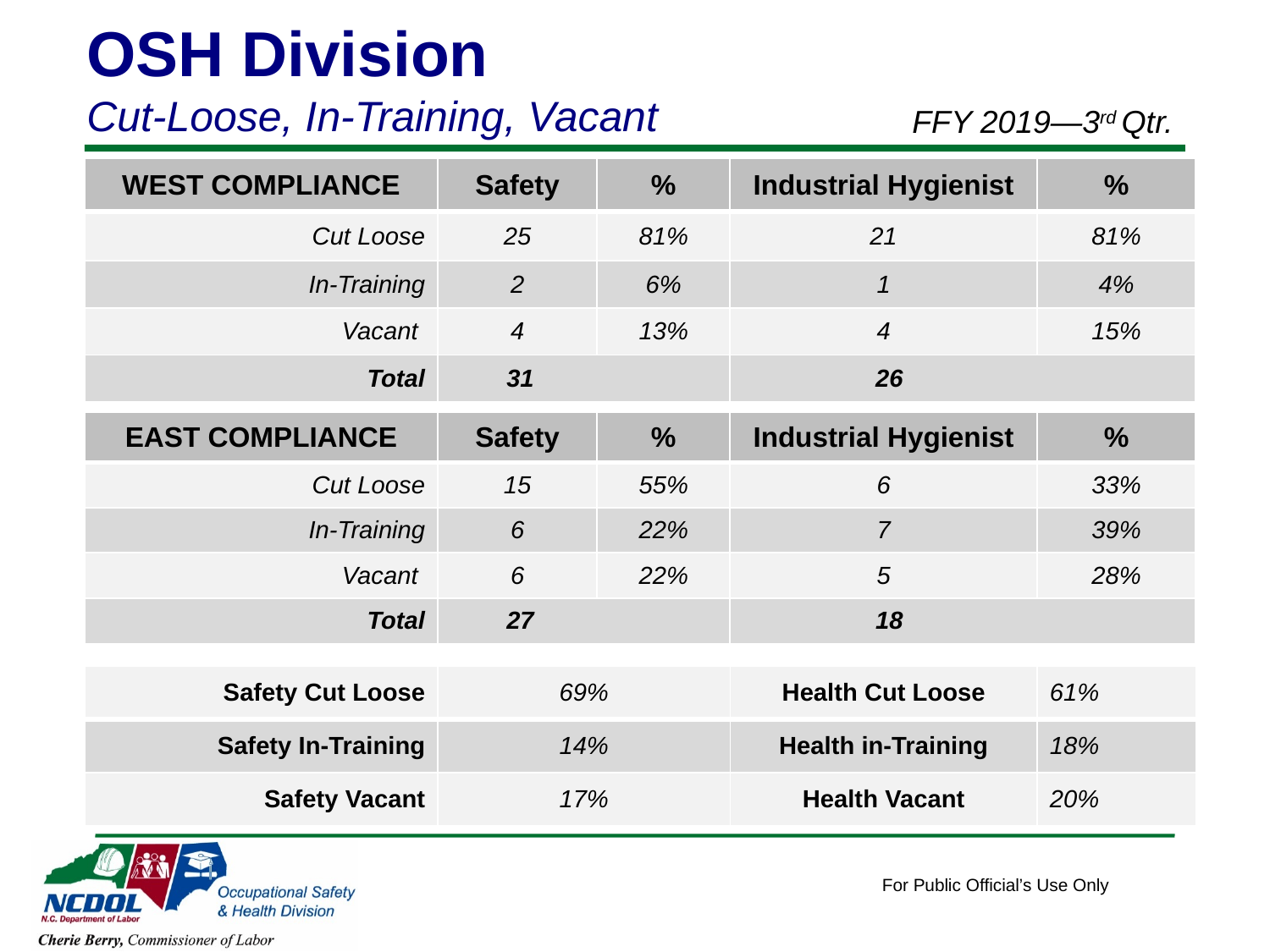

OSH Division
Cut-Loose, In-Training, Vacant
FFY 2019—3rd Qtr.
| WEST COMPLIANCE | Safety | % | Industrial Hygienist | % |
| --- | --- | --- | --- | --- |
| Cut Loose | 25 | 81% | 21 | 81% |
| In-Training | 2 | 6% | 1 | 4% |
| Vacant | 4 | 13% | 4 | 15% |
| Total | 31 |  | 26 |  |
| EAST COMPLIANCE | Safety | % | Industrial Hygienist | % |
| --- | --- | --- | --- | --- |
| Cut Loose | 15 | 55% | 6 | 33% |
| In-Training | 6 | 22% | 7 | 39% |
| Vacant | 6 | 22% | 5 | 28% |
| Total | 27 |  | 18 |  |
| Safety Cut Loose | 69% | Health Cut Loose | 61% |
| --- | --- | --- | --- |
| Safety In-Training | 14% | Health in-Training | 18% |
| Safety Vacant | 17% | Health Vacant | 20% |